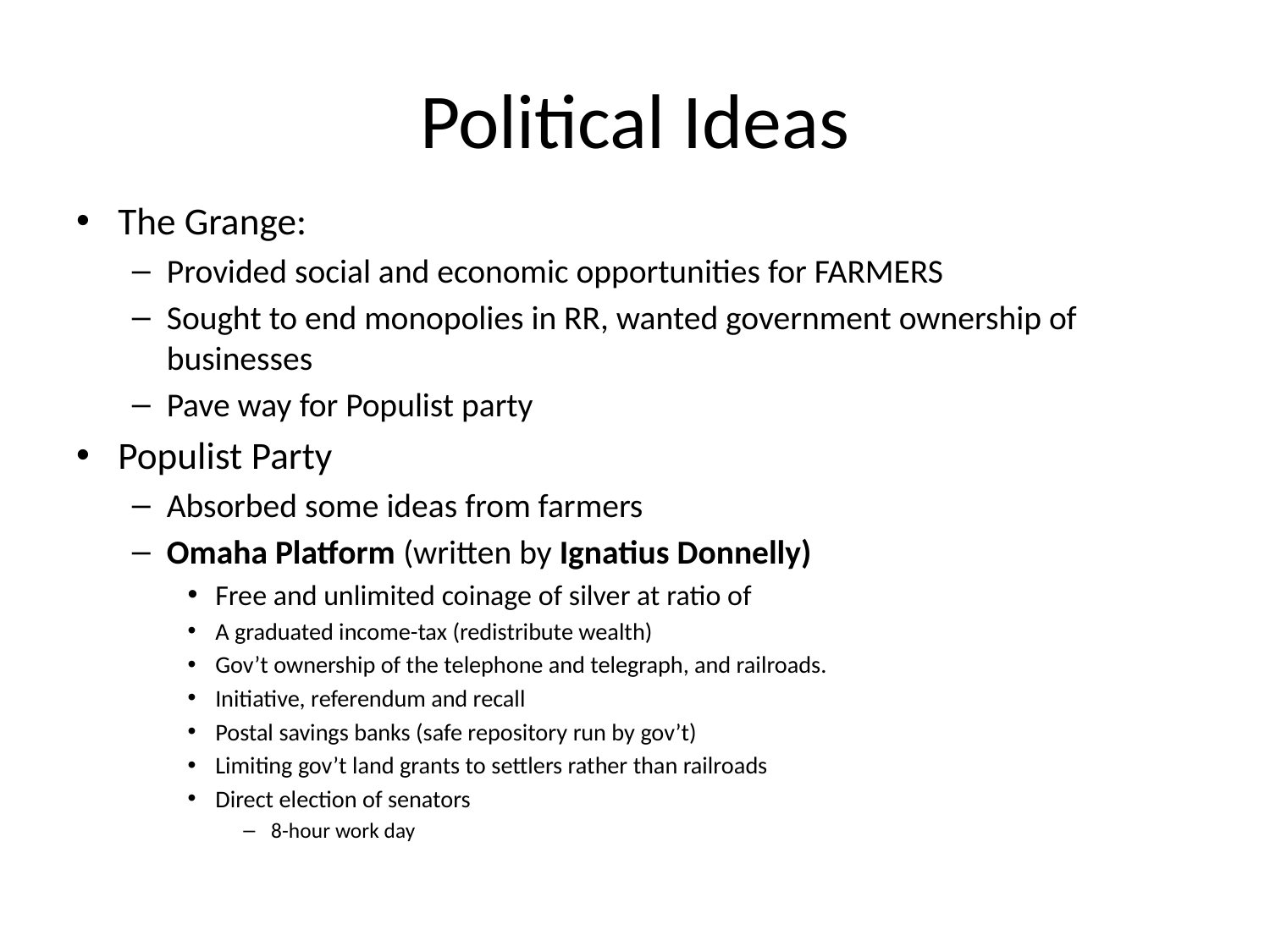

# Political Ideas
The Grange:
Provided social and economic opportunities for FARMERS
Sought to end monopolies in RR, wanted government ownership of businesses
Pave way for Populist party
Populist Party
Absorbed some ideas from farmers
Omaha Platform (written by Ignatius Donnelly)
Free and unlimited coinage of silver at ratio of
A graduated income-tax (redistribute wealth)
Gov’t ownership of the telephone and telegraph, and railroads.
Initiative, referendum and recall
Postal savings banks (safe repository run by gov’t)
Limiting gov’t land grants to settlers rather than railroads
Direct election of senators
8-hour work day